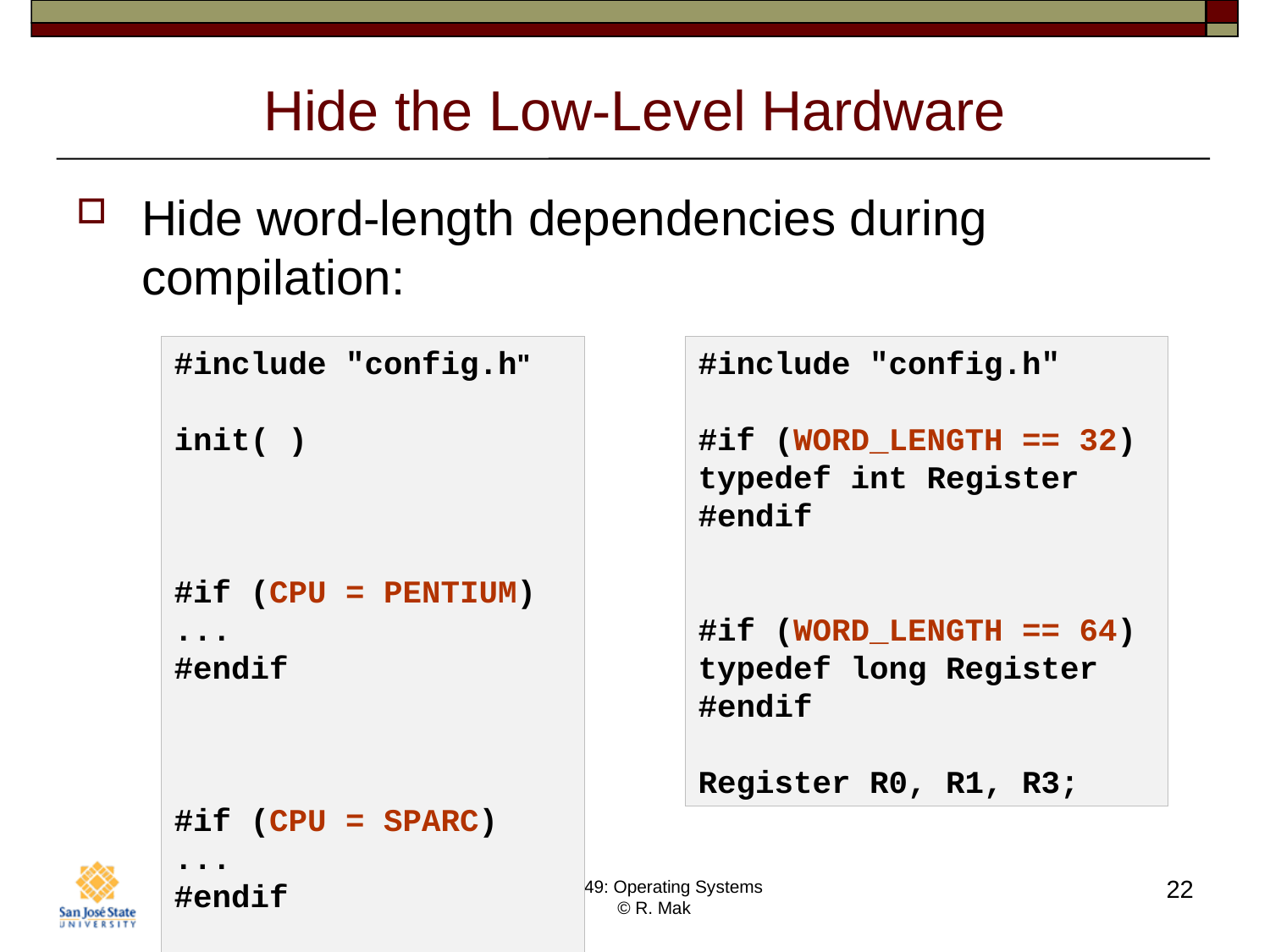

# Hide the Low-Level Hardware
Hide word-length dependencies during compilation:
#include "config.h"

init( )

#if (CPU = PENTIUM)
...
#endif

#if (CPU = SPARC)
...
#endif
#include "config.h"

#if (WORD_LENGTH == 32)
typedef int Register
#endif

#if (WORD_LENGTH == 64)
typedef long Register
#endif

Register R0, R1, R3;
22